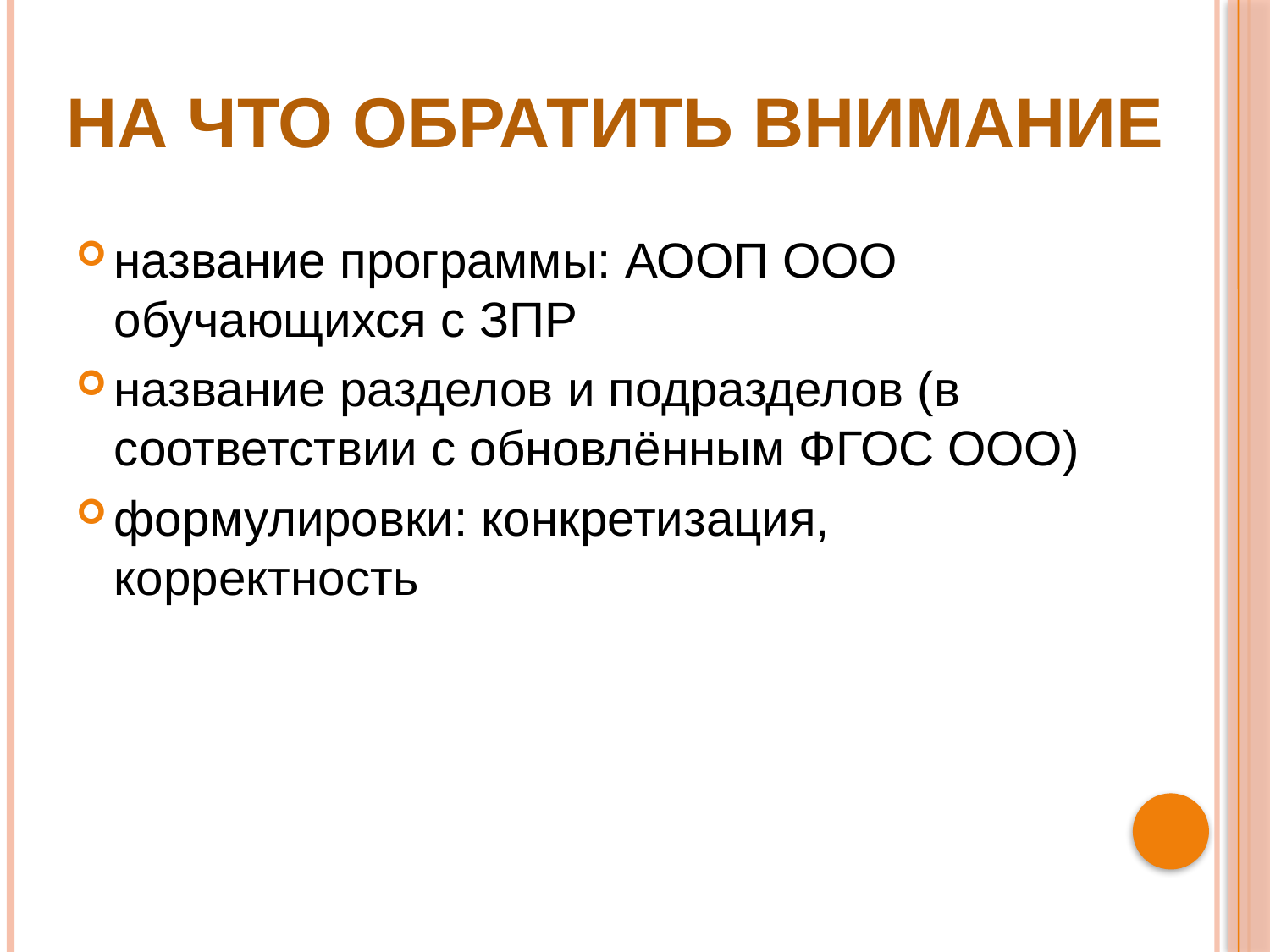

# На что обратить внимание
название программы: АООП ООО обучающихся с ЗПР
название разделов и подразделов (в соответствии с обновлённым ФГОС ООО)
формулировки: конкретизация, корректность